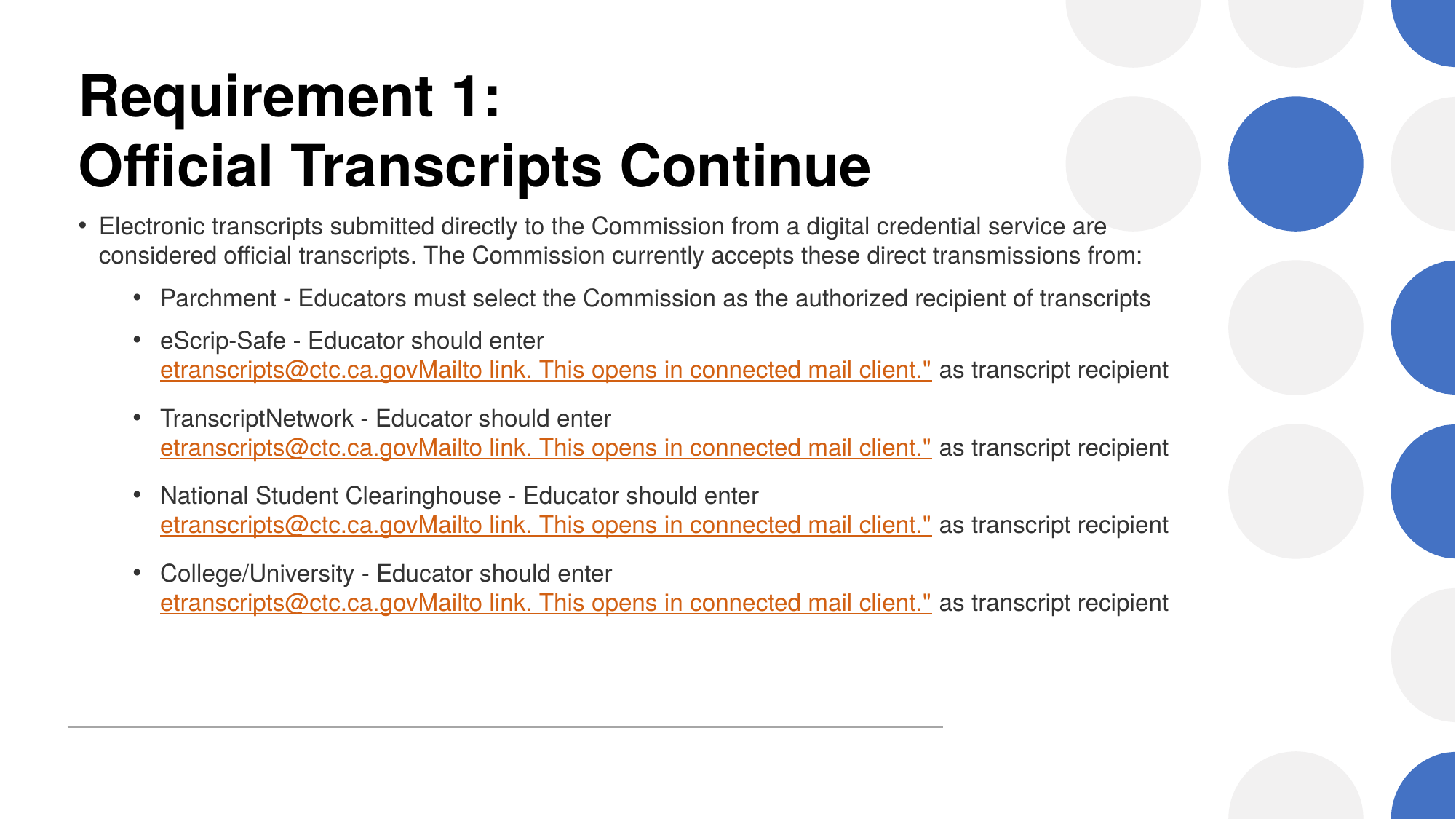

# Requirement 1:  Official Transcripts Continue
Electronic transcripts submitted directly to the Commission from a digital credential service are considered official transcripts. The Commission currently accepts these direct transmissions from:
Parchment - Educators must select the Commission as the authorized recipient of transcripts
eScrip-Safe - Educator should enter etranscripts@ctc.ca.govMailto link. This opens in connected mail client." as transcript recipient
TranscriptNetwork - Educator should enter etranscripts@ctc.ca.govMailto link. This opens in connected mail client." as transcript recipient
National Student Clearinghouse - Educator should enter etranscripts@ctc.ca.govMailto link. This opens in connected mail client." as transcript recipient
College/University - Educator should enter etranscripts@ctc.ca.govMailto link. This opens in connected mail client." as transcript recipient